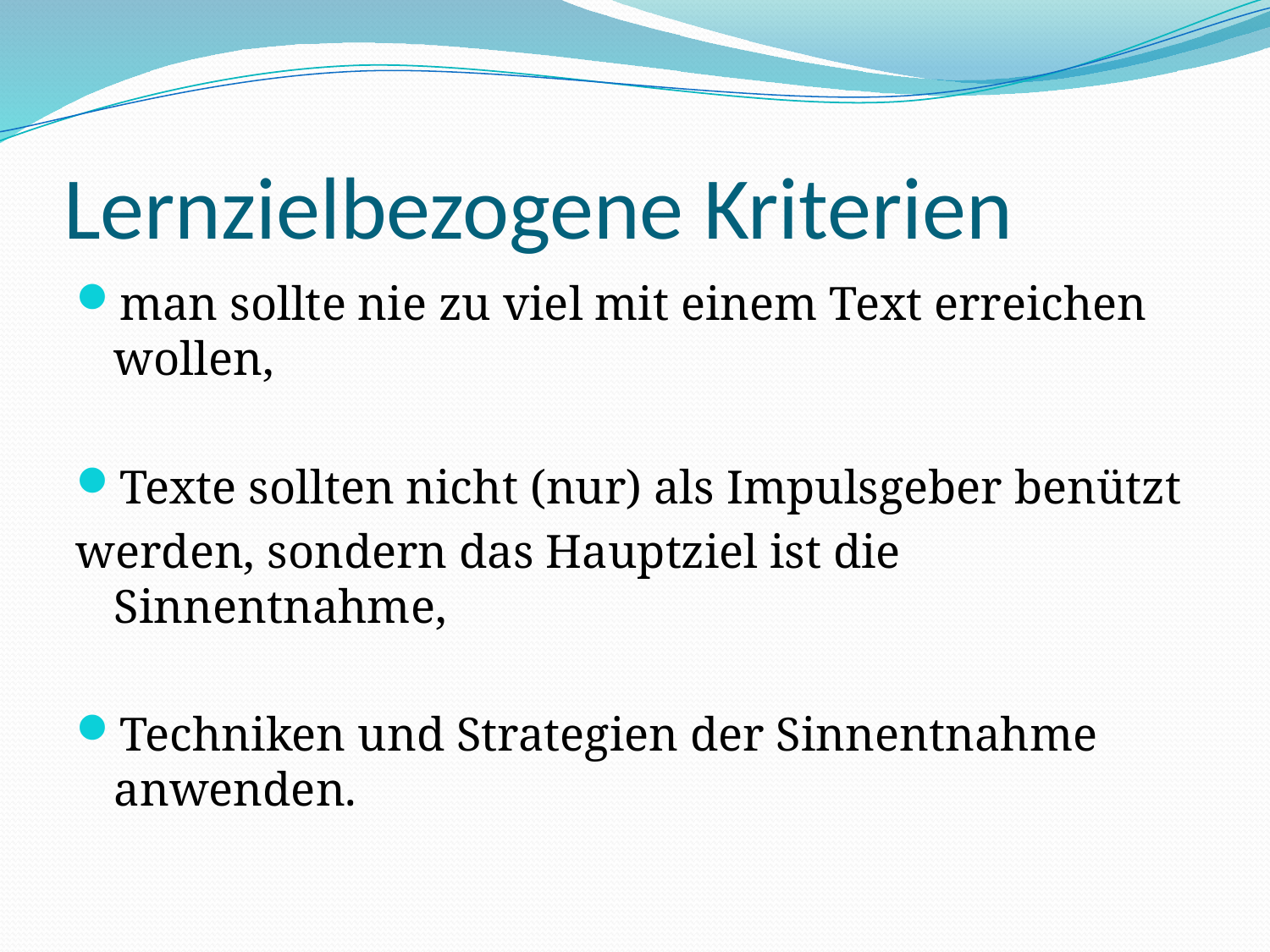

# Lernzielbezogene Kriterien
man sollte nie zu viel mit einem Text erreichen wollen,

Texte sollten nicht (nur) als Impulsgeber benützt
werden, sondern das Hauptziel ist die Sinnentnahme,

Techniken und Strategien der Sinnentnahme anwenden.